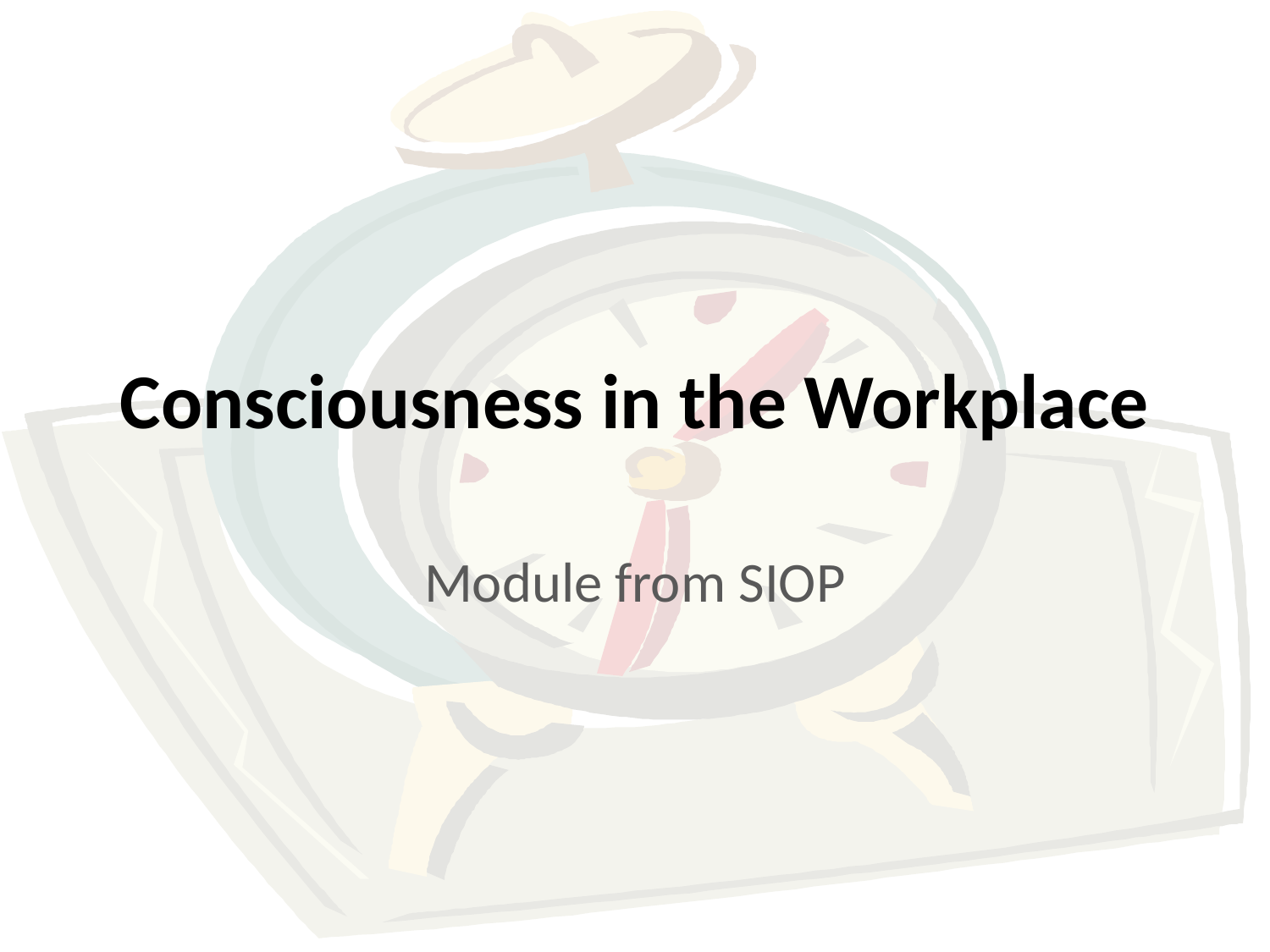

# Consciousness in the Workplace
Module from SIOP